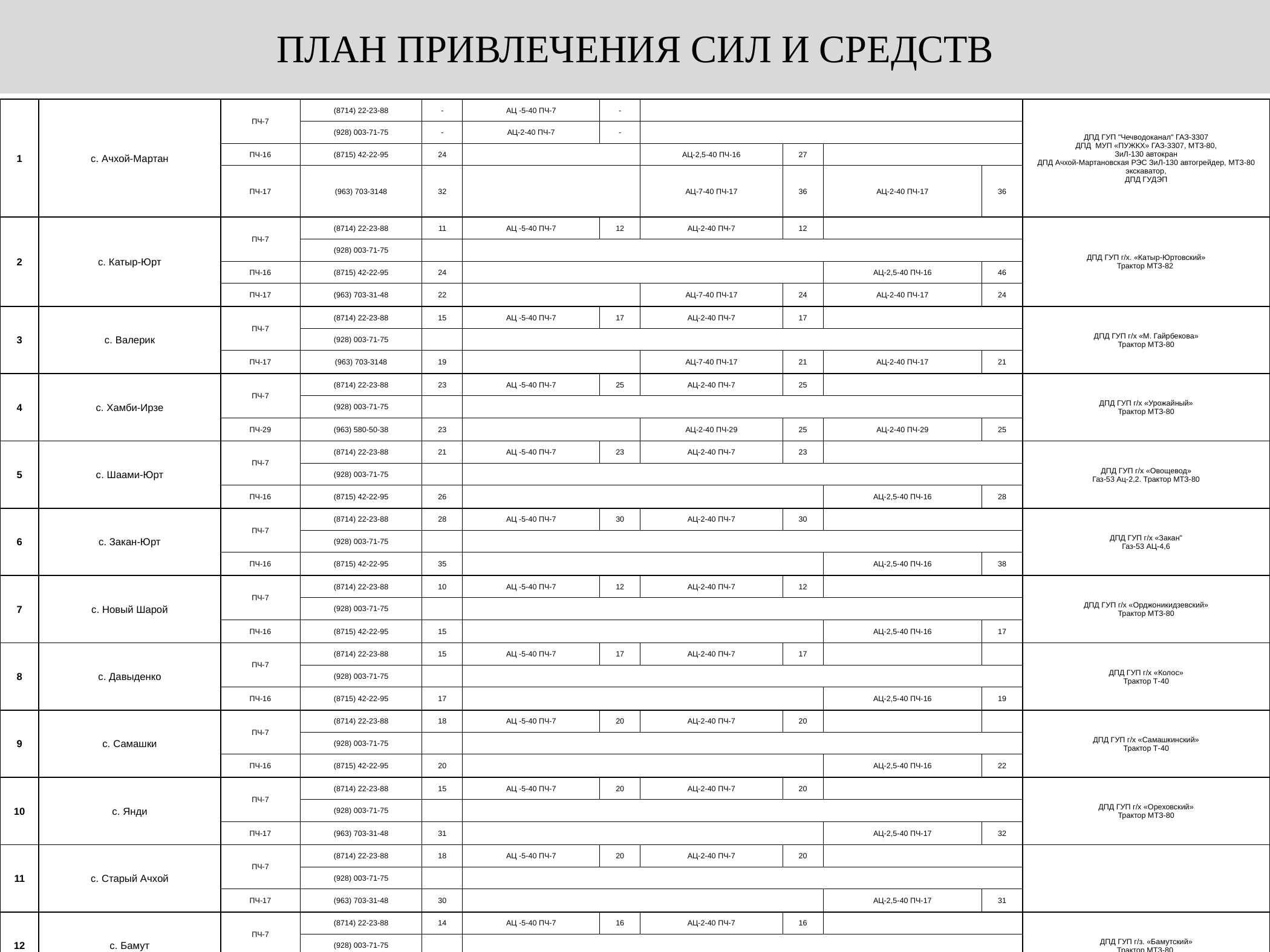

ПЛАН ПРИВЛЕЧЕНИЯ СИЛ И СРЕДСТВ
| 1 | с. Ачхой-Мартан | ПЧ-7 | (8714) 22-23-88 | - | АЦ -5-40 ПЧ-7 | - |  |  |  |  | ДПД ГУП "Чечводоканал" ГАЗ-3307 ДПД МУП «ПУЖКХ» ГАЗ-3307, МТЗ-80, ЗиЛ-130 автокран ДПД Ачхой-Мартановская РЭС ЗиЛ-130 автогрейдер, МТЗ-80 экскаватор, ДПД ГУДЭП |
| --- | --- | --- | --- | --- | --- | --- | --- | --- | --- | --- | --- |
|  |  |  | (928) 003-71-75 | - | АЦ-2-40 ПЧ-7 | - |  |  |  |  |  |
|  |  | ПЧ-16 | (8715) 42-22-95 | 24 |  |  | АЦ-2,5-40 ПЧ-16 | 27 |  |  |  |
|  |  | ПЧ-17 | (963) 703-3148 | 32 |  |  | АЦ-7-40 ПЧ-17 | 36 | АЦ-2-40 ПЧ-17 | 36 |  |
| 2 | с. Катыр-Юрт | ПЧ-7 | (8714) 22-23-88 | 11 | АЦ -5-40 ПЧ-7 | 12 | АЦ-2-40 ПЧ-7 | 12 |  |  | ДПД ГУП г/х. «Катыр-Юртовский» Трактор МТЗ-82 |
|  |  |  | (928) 003-71-75 |  |  |  |  |  |  |  |  |
|  |  | ПЧ-16 | (8715) 42-22-95 | 24 |  |  |  |  | АЦ-2,5-40 ПЧ-16 | 46 |  |
|  |  | ПЧ-17 | (963) 703-31-48 | 22 |  |  | АЦ-7-40 ПЧ-17 | 24 | АЦ-2-40 ПЧ-17 | 24 |  |
| 3 | с. Валерик | ПЧ-7 | (8714) 22-23-88 | 15 | АЦ -5-40 ПЧ-7 | 17 | АЦ-2-40 ПЧ-7 | 17 |  |  | ДПД ГУП г/х «М. Гайрбекова» Трактор МТЗ-80 |
|  |  |  | (928) 003-71-75 |  |  |  |  |  |  |  |  |
|  |  | ПЧ-17 | (963) 703-3148 | 19 |  |  | АЦ-7-40 ПЧ-17 | 21 | АЦ-2-40 ПЧ-17 | 21 |  |
| 4 | с. Хамби-Ирзе | ПЧ-7 | (8714) 22-23-88 | 23 | АЦ -5-40 ПЧ-7 | 25 | АЦ-2-40 ПЧ-7 | 25 |  |  | ДПД ГУП г/х «Урожайный» Трактор МТЗ-80 |
|  |  |  | (928) 003-71-75 |  |  |  |  |  |  |  |  |
|  |  | ПЧ-29 | (963) 580-50-38 | 23 |  |  | АЦ-2-40 ПЧ-29 | 25 | АЦ-2-40 ПЧ-29 | 25 |  |
| 5 | с. Шаами-Юрт | ПЧ-7 | (8714) 22-23-88 | 21 | АЦ -5-40 ПЧ-7 | 23 | АЦ-2-40 ПЧ-7 | 23 |  |  | ДПД ГУП г/х «Овощевод» Газ-53 Ац-2,2. Трактор МТЗ-80 |
|  |  |  | (928) 003-71-75 |  |  |  |  |  |  |  |  |
|  |  | ПЧ-16 | (8715) 42-22-95 | 26 |  |  |  |  | АЦ-2,5-40 ПЧ-16 | 28 |  |
| 6 | с. Закан-Юрт | ПЧ-7 | (8714) 22-23-88 | 28 | АЦ -5-40 ПЧ-7 | 30 | АЦ-2-40 ПЧ-7 | 30 |  |  | ДПД ГУП г/х «Закан" Газ-53 АЦ-4,6 |
|  |  |  | (928) 003-71-75 |  |  |  |  |  |  |  |  |
|  |  | ПЧ-16 | (8715) 42-22-95 | 35 |  |  |  |  | АЦ-2,5-40 ПЧ-16 | 38 |  |
| 7 | с. Новый Шарой | ПЧ-7 | (8714) 22-23-88 | 10 | АЦ -5-40 ПЧ-7 | 12 | АЦ-2-40 ПЧ-7 | 12 |  |  | ДПД ГУП г/х «Орджоникидзевский» Трактор МТЗ-80 |
|  |  |  | (928) 003-71-75 |  |  |  |  |  |  |  |  |
|  |  | ПЧ-16 | (8715) 42-22-95 | 15 |  |  |  |  | АЦ-2,5-40 ПЧ-16 | 17 |  |
| 8 | с. Давыденко | ПЧ-7 | (8714) 22-23-88 | 15 | АЦ -5-40 ПЧ-7 | 17 | АЦ-2-40 ПЧ-7 | 17 |  |  | ДПД ГУП г/х «Колос» Трактор Т-40 |
|  |  |  | (928) 003-71-75 |  |  |  |  |  |  |  |  |
|  |  | ПЧ-16 | (8715) 42-22-95 | 17 |  |  |  |  | АЦ-2,5-40 ПЧ-16 | 19 |  |
| 9 | с. Самашки | ПЧ-7 | (8714) 22-23-88 | 18 | АЦ -5-40 ПЧ-7 | 20 | АЦ-2-40 ПЧ-7 | 20 |  |  | ДПД ГУП г/х «Самашкинский» Трактор Т-40 |
|  |  |  | (928) 003-71-75 |  |  |  |  |  |  |  |  |
|  |  | ПЧ-16 | (8715) 42-22-95 | 20 |  |  |  |  | АЦ-2,5-40 ПЧ-16 | 22 |  |
| 10 | с. Янди | ПЧ-7 | (8714) 22-23-88 | 15 | АЦ -5-40 ПЧ-7 | 20 | АЦ-2-40 ПЧ-7 | 20 |  |  | ДПД ГУП г/х «Ореховский» Трактор МТЗ-80 |
|  |  |  | (928) 003-71-75 |  |  |  |  |  |  |  |  |
|  |  | ПЧ-17 | (963) 703-31-48 | 31 |  |  |  |  | АЦ-2,5-40 ПЧ-17 | 32 |  |
| 11 | с. Старый Ачхой | ПЧ-7 | (8714) 22-23-88 | 18 | АЦ -5-40 ПЧ-7 | 20 | АЦ-2-40 ПЧ-7 | 20 |  |  |  |
|  |  |  | (928) 003-71-75 |  |  |  |  |  |  |  |  |
|  |  | ПЧ-17 | (963) 703-31-48 | 30 |  |  |  |  | АЦ-2,5-40 ПЧ-17 | 31 |  |
| 12 | с. Бамут | ПЧ-7 | (8714) 22-23-88 | 14 | АЦ -5-40 ПЧ-7 | 16 | АЦ-2-40 ПЧ-7 | 16 |  |  | ДПД ГУП г/з. «Бамутский» Трактор МТЗ-80 |
|  |  |  | (928) 003-71-75 |  |  |  |  |  |  |  |  |
|  |  | ПЧ-16 | (8715) 42-22-95 | 25 |  |  |  |  | АЦ-2,5-40 ПЧ-16 | 27 |  |